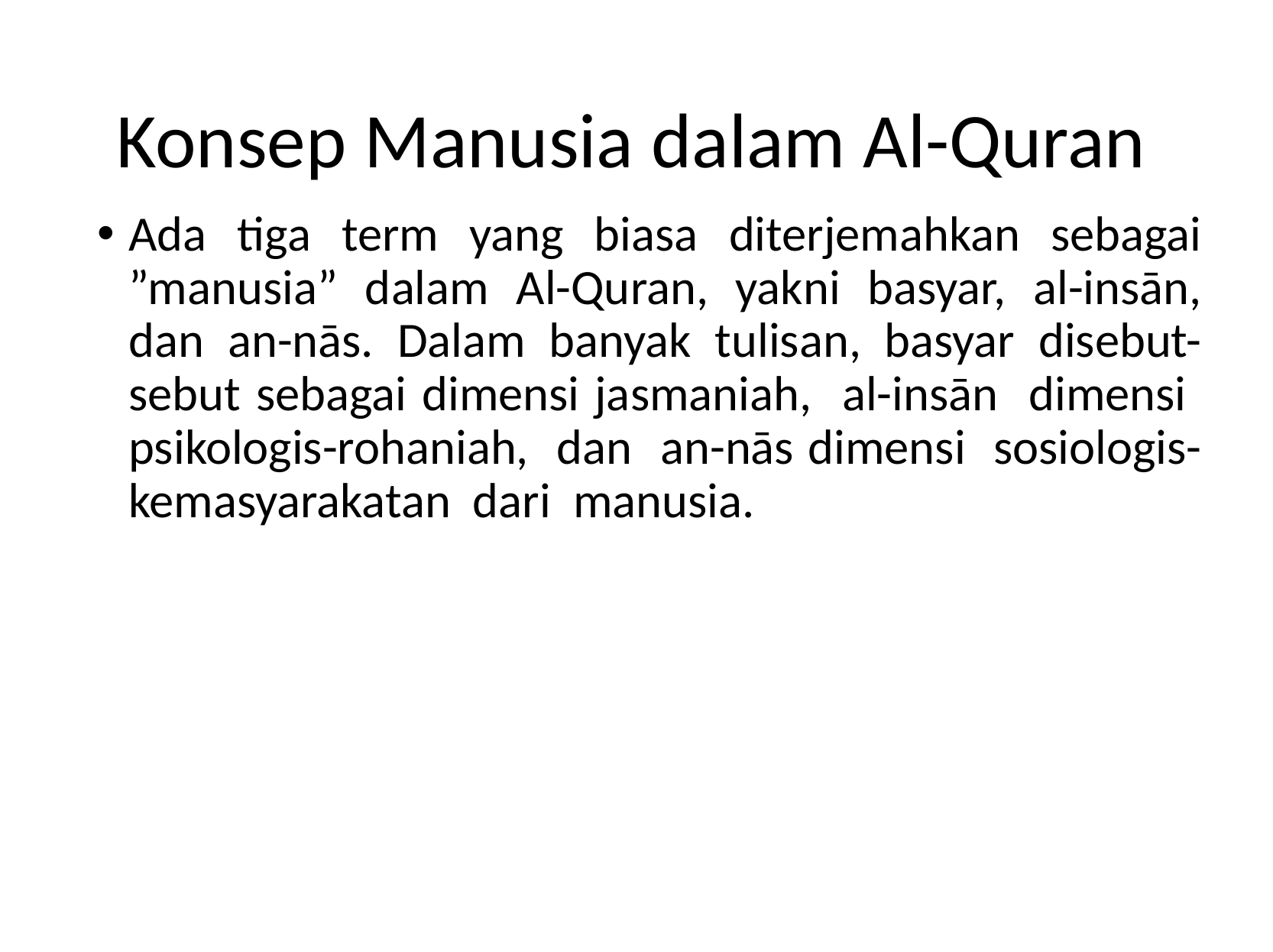

# Konsep Manusia dalam Al-Quran
Ada  tiga  term  yang  biasa  diterjemahkan  sebagai ”manusia” dalam Al-Quran, yakni basyar, al-insān, dan an-nās. Dalam banyak tulisan, basyar disebut-sebut sebagai dimensi jasmaniah,  al-insān  dimensi  psikologis-rohaniah,  dan  an-nās dimensi  sosiologis-kemasyarakatan  dari  manusia.